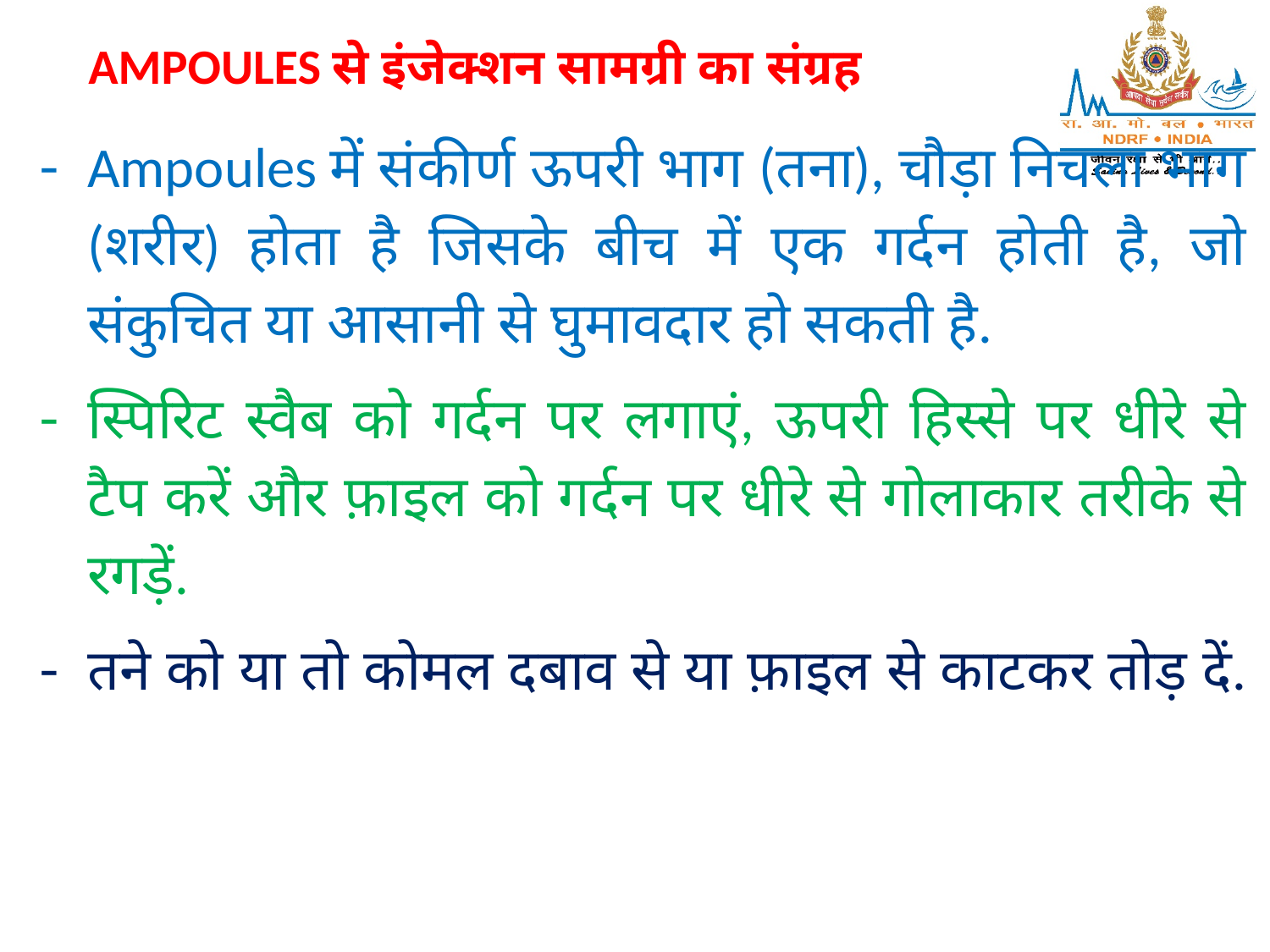

AMPOULES से इंजेक्शन सामग्री का संग्रह
Ampoules में संकीर्ण ऊपरी भाग (तना), चौड़ा निचला भाग (शरीर) होता है जिसके बीच में एक गर्दन होती है, जो संकुचित या आसानी से घुमावदार हो सकती है.
स्पिरिट स्वैब को गर्दन पर लगाएं, ऊपरी हिस्से पर धीरे से टैप करें और फ़ाइल को गर्दन पर धीरे से गोलाकार तरीके से रगड़ें.
तने को या तो कोमल दबाव से या फ़ाइल से काटकर तोड़ दें.